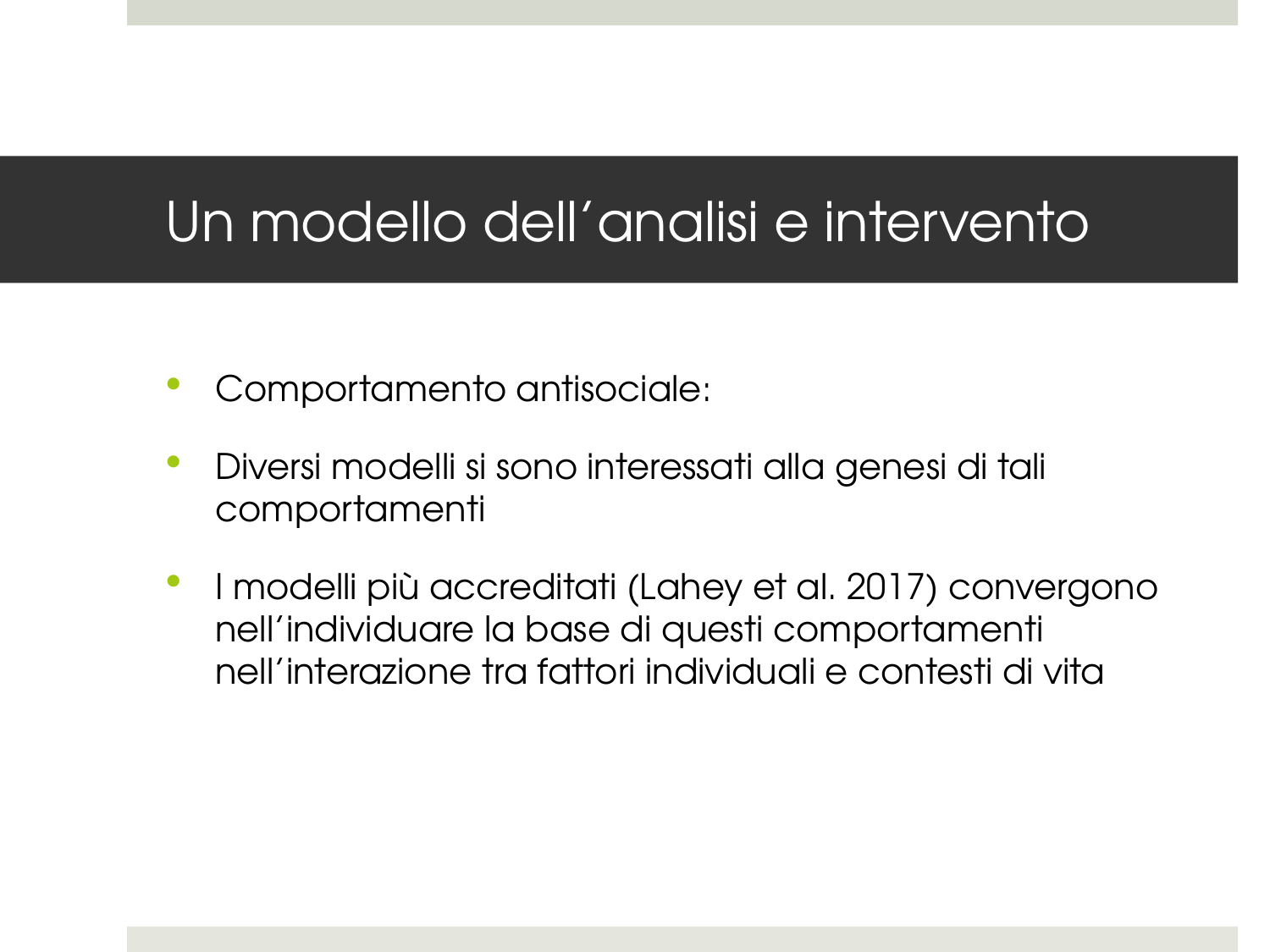

# Un modello dell’analisi e intervento
Comportamento antisociale:
Diversi modelli si sono interessati alla genesi di tali comportamenti
I modelli più accreditati (Lahey et al. 2017) convergono nell’individuare la base di questi comportamenti nell’interazione tra fattori individuali e contesti di vita